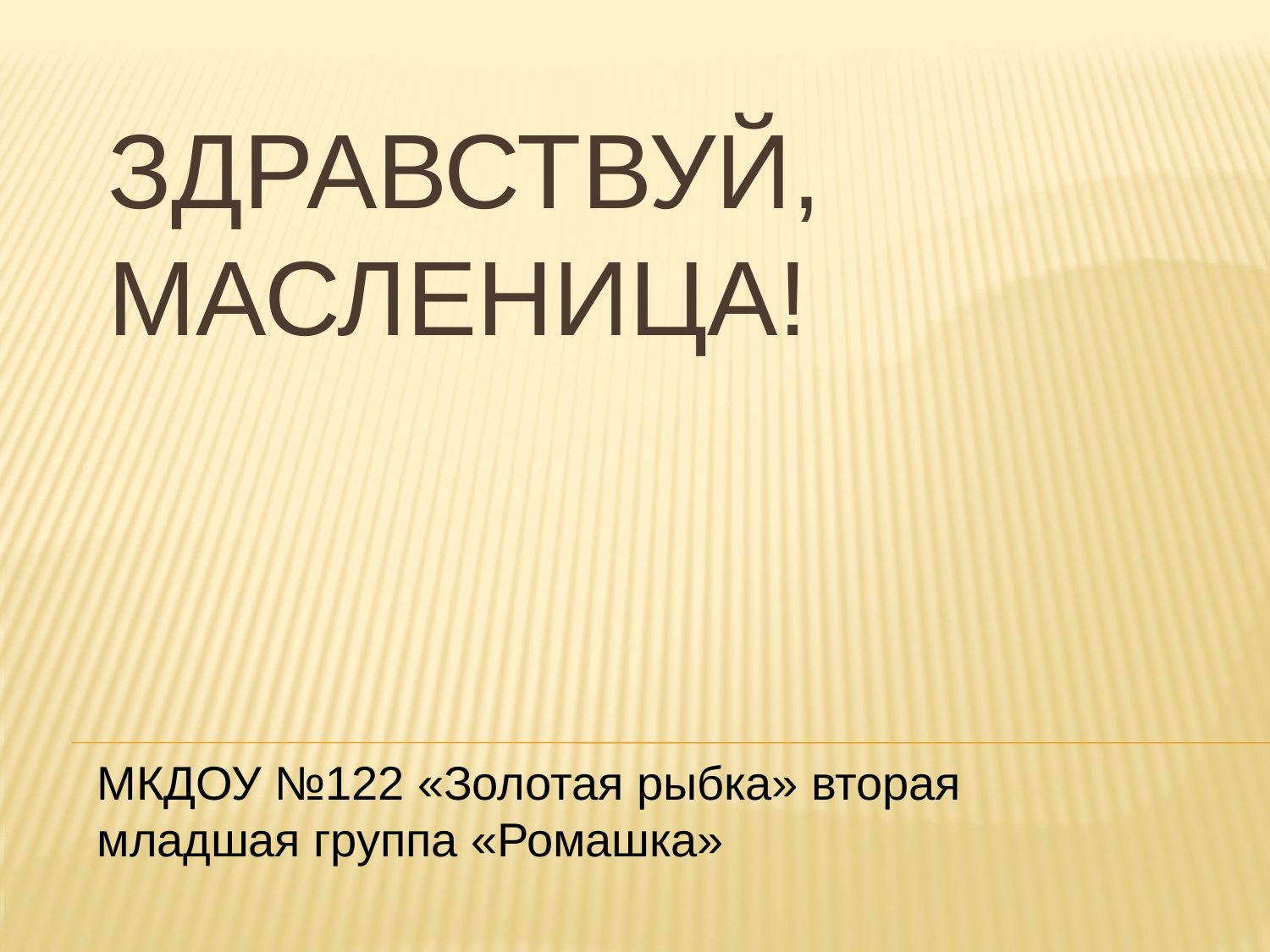

# Здравствуй, Масленица!
МКДОУ №122 «Золотая рыбка» вторая младшая группа «Ромашка»